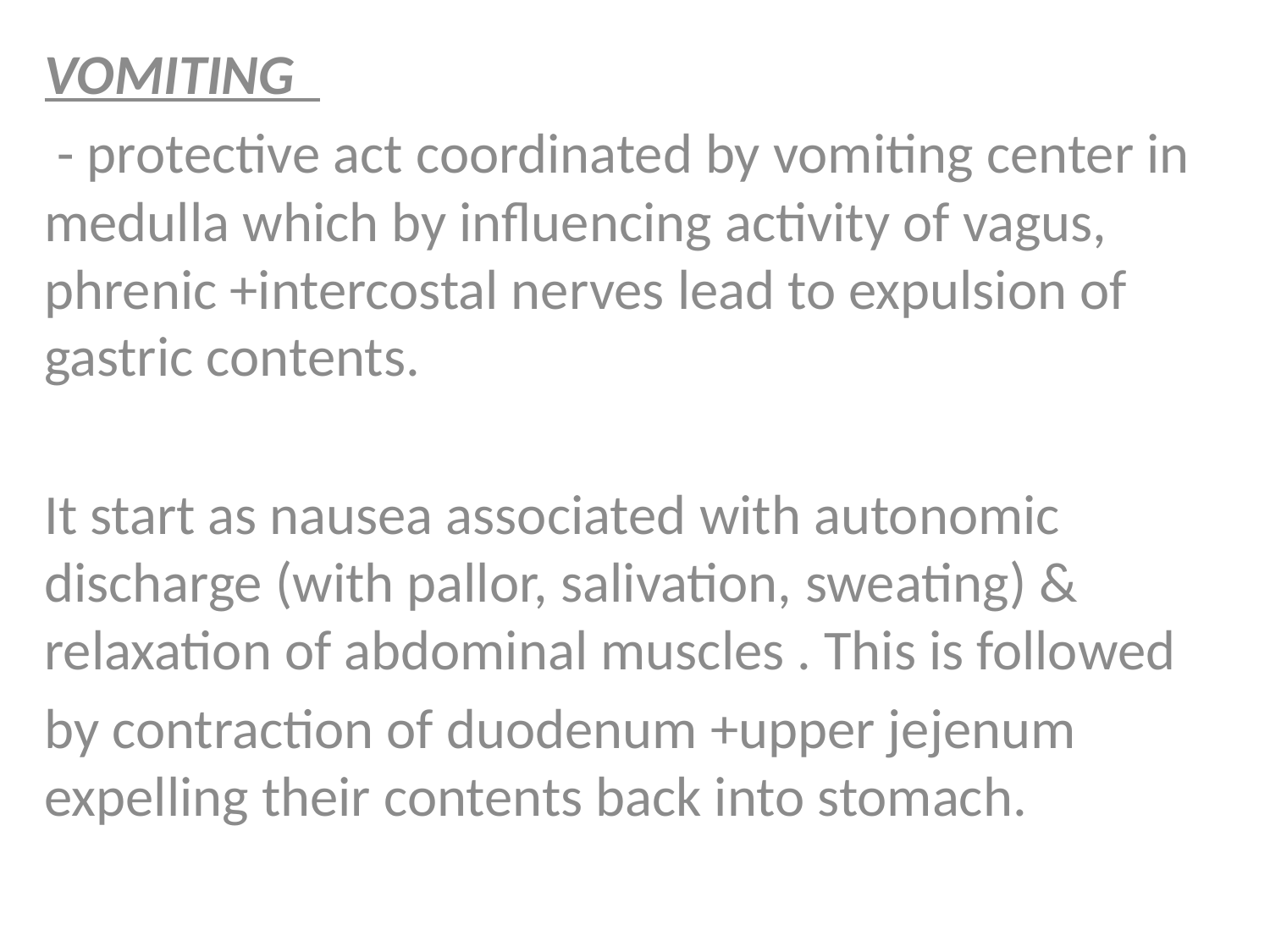

VOMITING
 - protective act coordinated by vomiting center in medulla which by influencing activity of vagus, phrenic +intercostal nerves lead to expulsion of gastric contents.

It start as nausea associated with autonomic discharge (with pallor, salivation, sweating) & relaxation of abdominal muscles . This is followed
by contraction of duodenum +upper jejenum expelling their contents back into stomach.